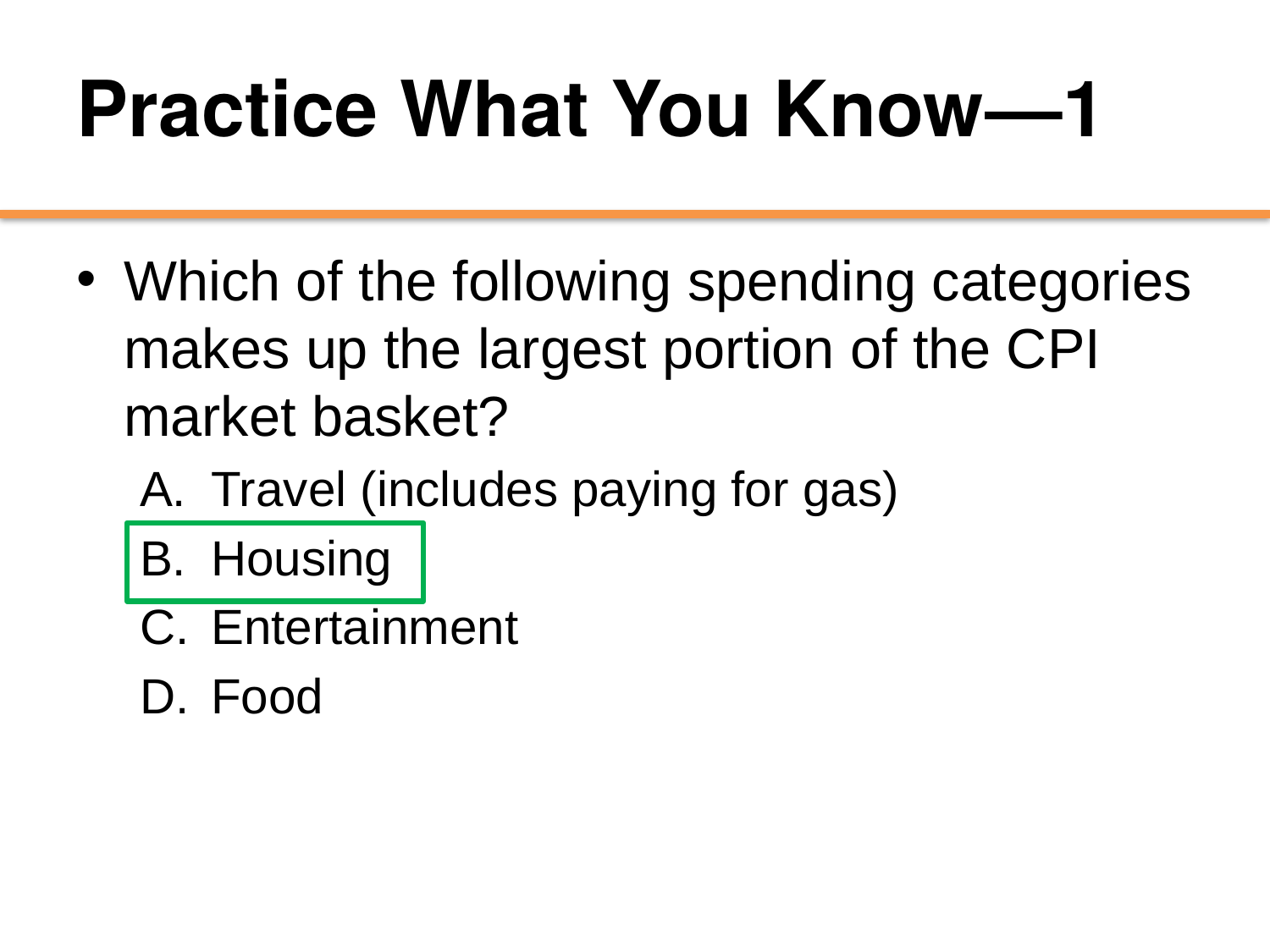

# Practice What You Know—1
Which of the following spending categories makes up the largest portion of the CPI market basket?
Travel (includes paying for gas)
Housing
Entertainment
Food